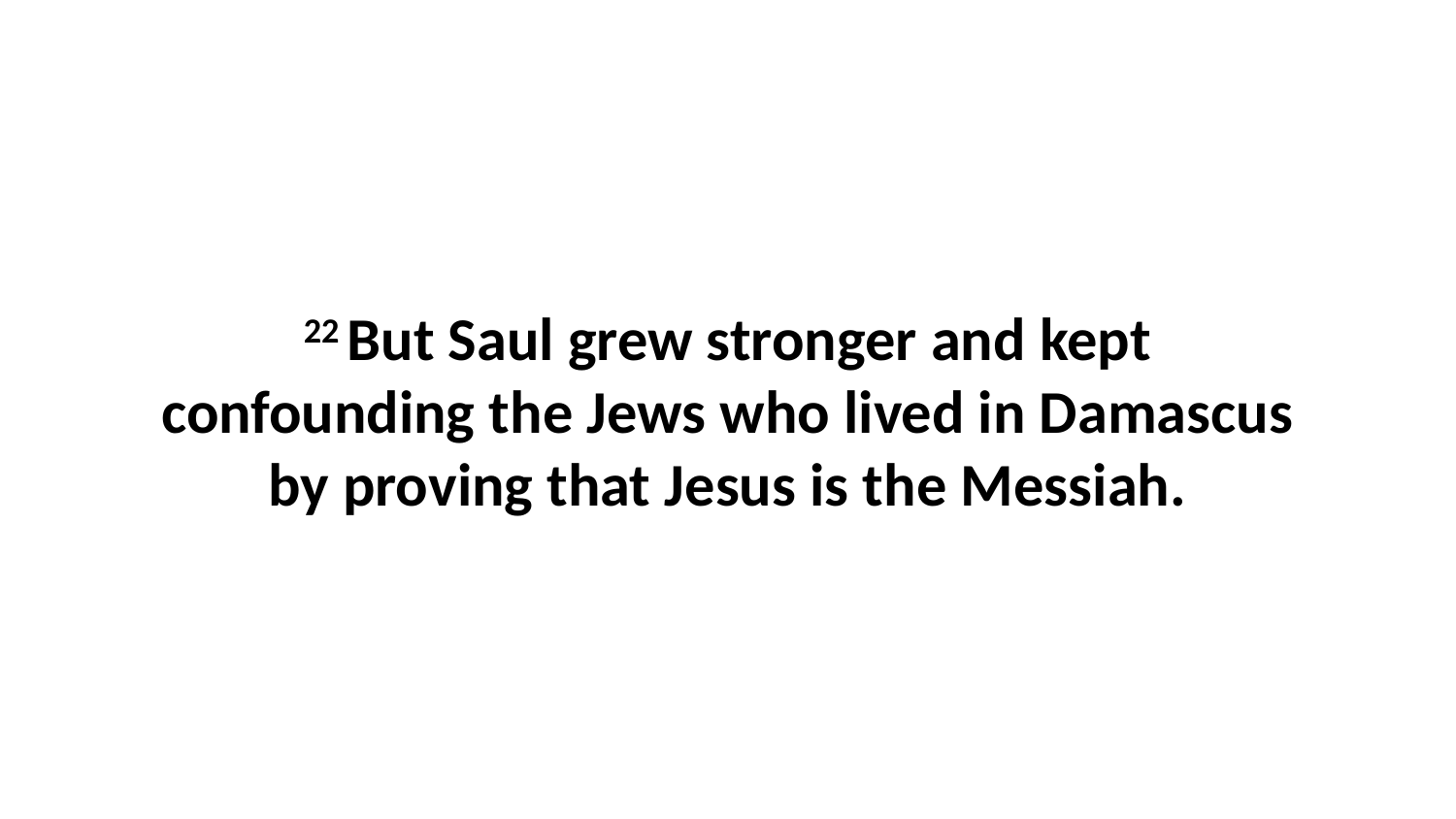

22 But Saul grew stronger and kept confounding the Jews who lived in Damascus by proving that Jesus is the Messiah.